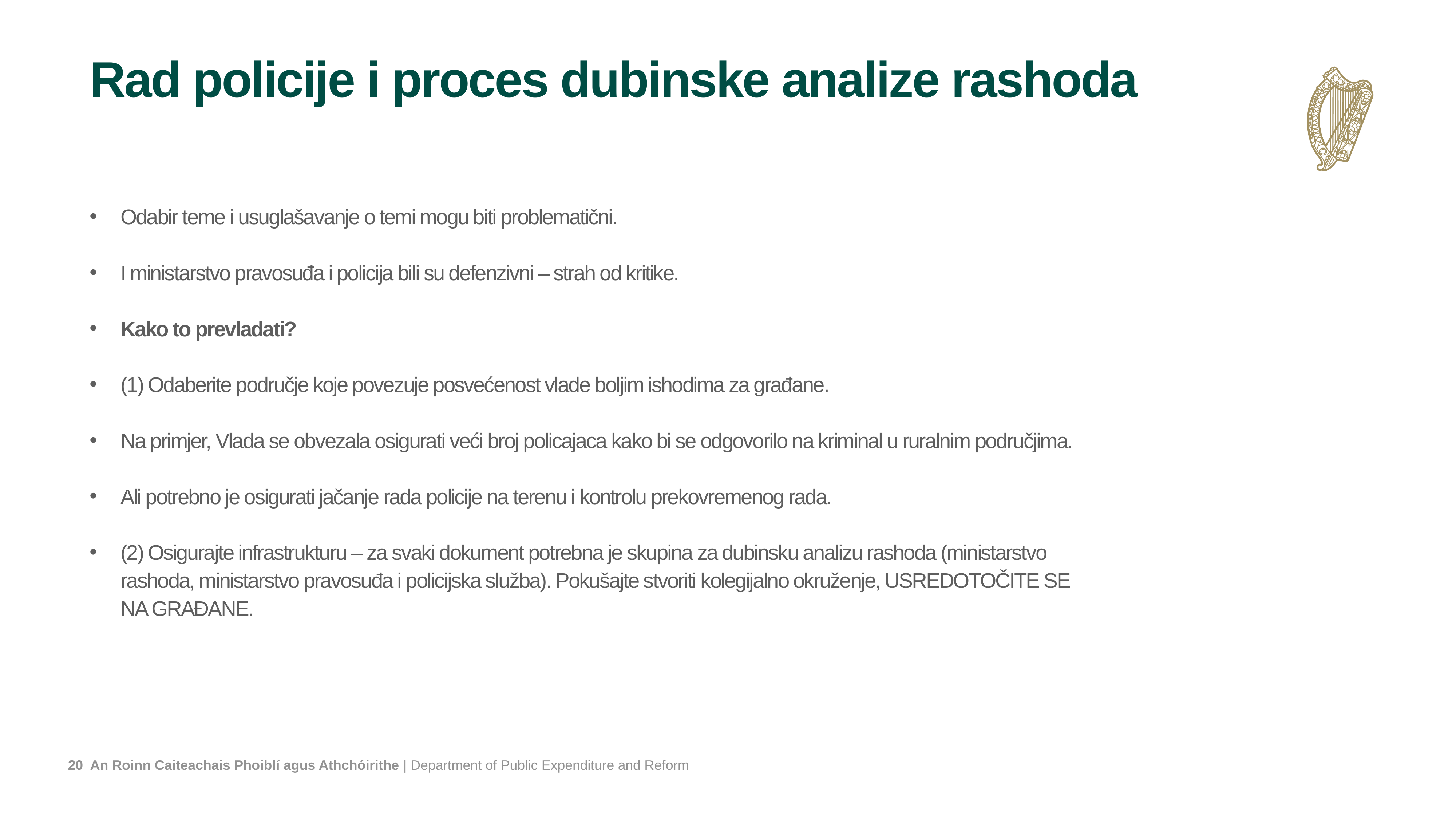

# Rad policije i proces dubinske analize rashoda

Odabir teme i usuglašavanje o temi mogu biti problematični.

I ministarstvo pravosuđa i policija bili su defenzivni – strah od kritike.

Kako to prevladati?

(1) Odaberite područje koje povezuje posvećenost vlade boljim ishodima za građane.

Na primjer, Vlada se obvezala osigurati veći broj policajaca kako bi se odgovorilo na kriminal u ruralnim područjima.

Ali potrebno je osigurati jačanje rada policije na terenu i kontrolu prekovremenog rada.

(2) Osigurajte infrastrukturu – za svaki dokument potrebna je skupina za dubinsku analizu rashoda (ministarstvo rashoda, ministarstvo pravosuđa i policijska služba). Pokušajte stvoriti kolegijalno okruženje, USREDOTOČITE SE NA GRAĐANE.